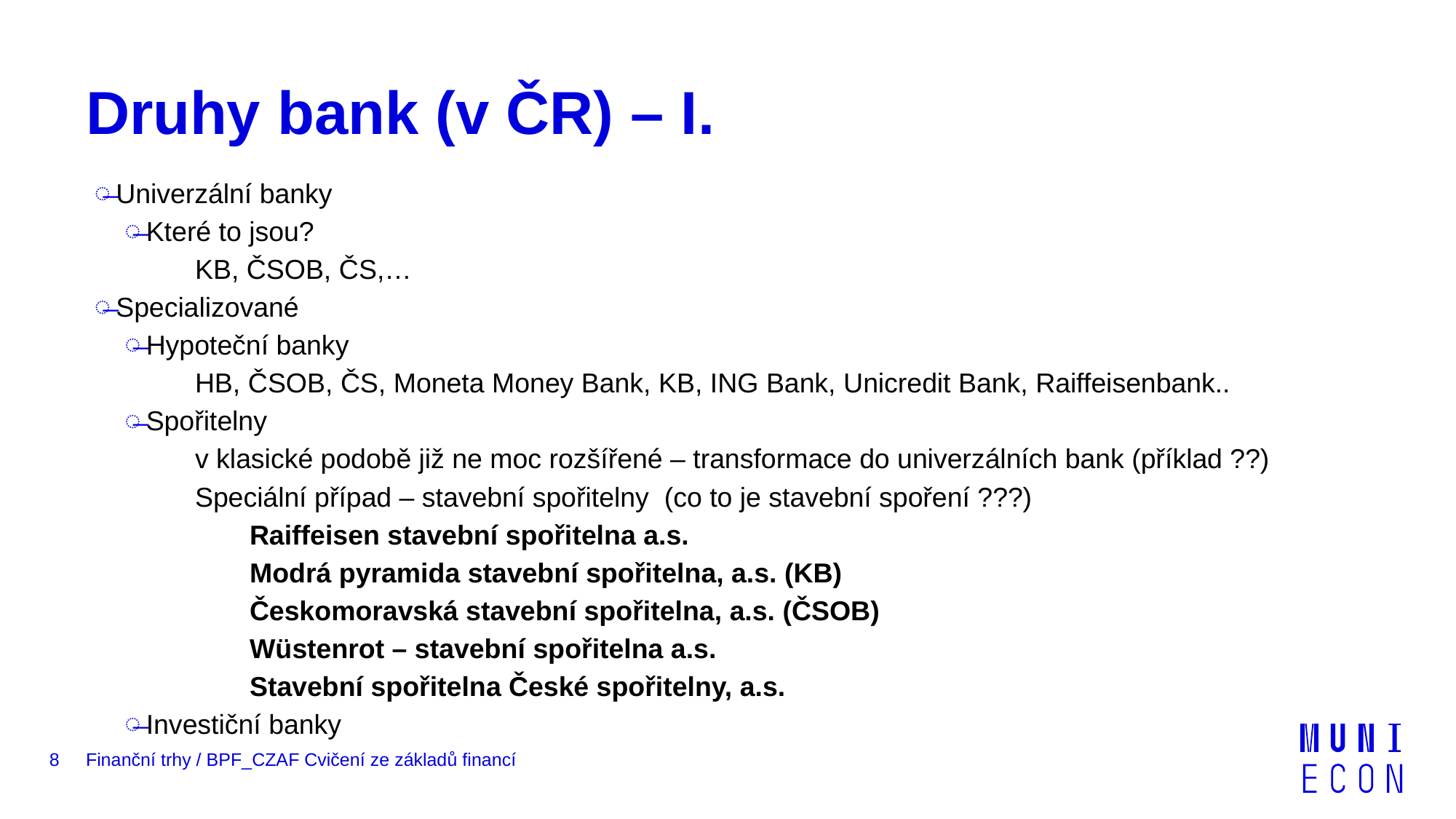

# Druhy bank (v ČR) – I.
Univerzální banky
Které to jsou?
KB, ČSOB, ČS,…
Specializované
Hypoteční banky
HB, ČSOB, ČS, Moneta Money Bank, KB, ING Bank, Unicredit Bank, Raiffeisenbank..
Spořitelny
v klasické podobě již ne moc rozšířené – transformace do univerzálních bank (příklad ??)
Speciální případ – stavební spořitelny  (co to je stavební spoření ???)
Raiffeisen stavební spořitelna a.s.
Modrá pyramida stavební spořitelna, a.s. (KB)
Českomoravská stavební spořitelna, a.s. (ČSOB)
Wüstenrot – stavební spořitelna a.s.
Stavební spořitelna České spořitelny, a.s.
Investiční banky
8
Finanční trhy / BPF_CZAF Cvičení ze základů financí